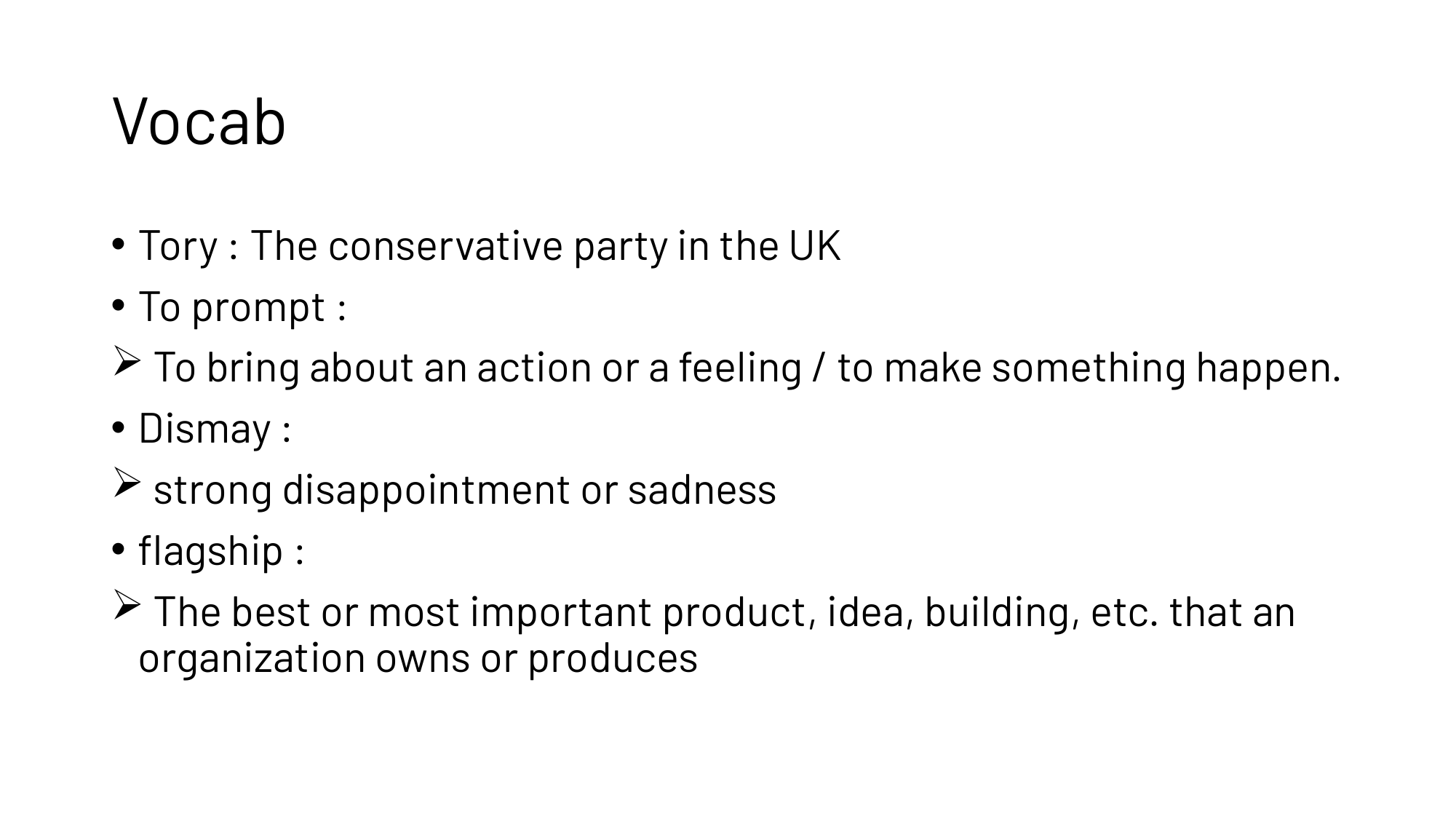

# Vocab
Tory : The conservative party in the UK
To prompt :
 To bring about an action or a feeling / to make something happen.
Dismay :
 strong disappointment or sadness
flagship :
 The best or most important product, idea, building, etc. that an organization owns or produces